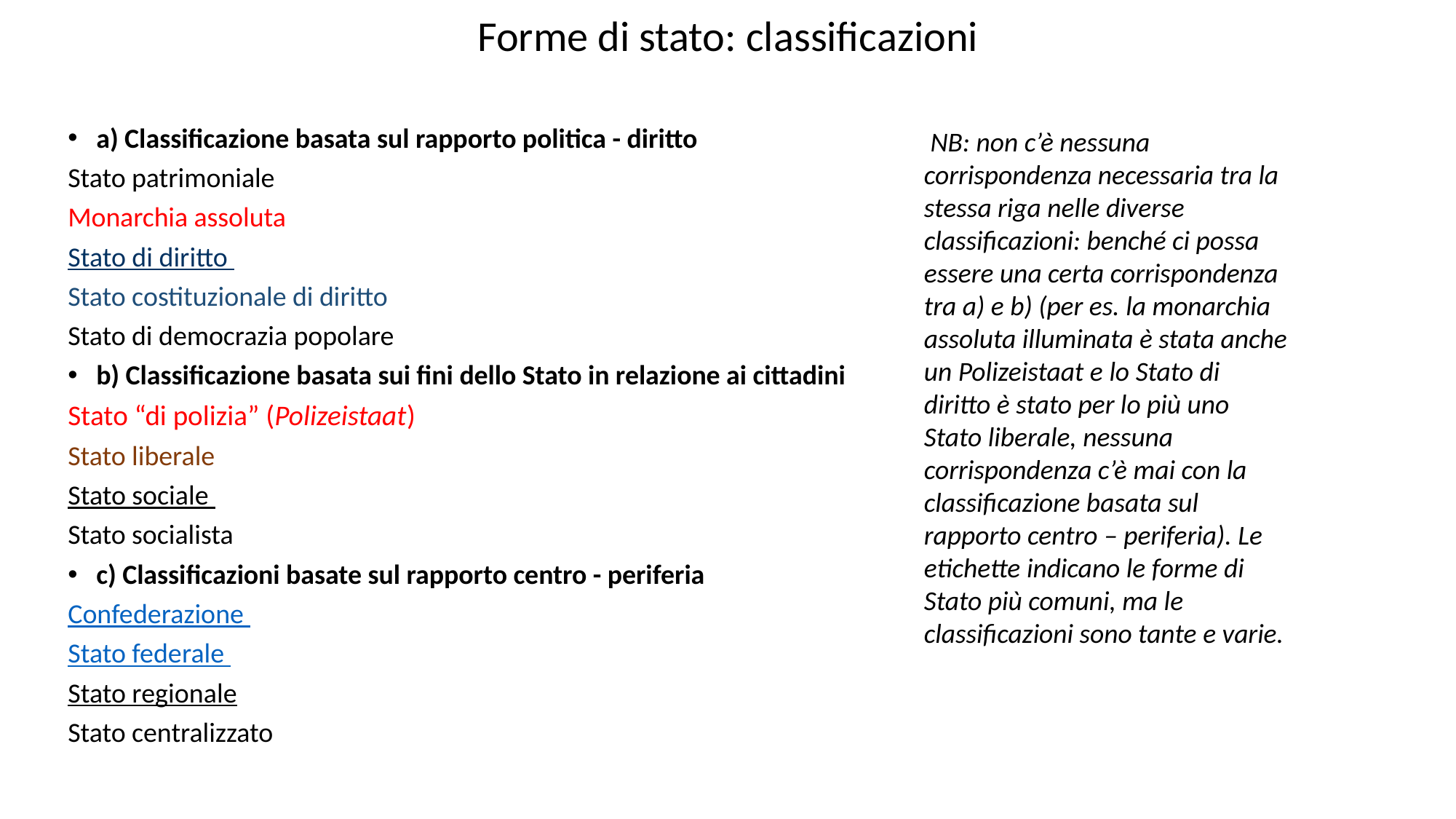

# Forme di stato: classificazioni

a) Classificazione basata sul rapporto politica - diritto
Stato patrimoniale
Monarchia assoluta
Stato di diritto
Stato costituzionale di diritto
Stato di democrazia popolare
b) Classificazione basata sui fini dello Stato in relazione ai cittadini
Stato “di polizia” (Polizeistaat)
Stato liberale
Stato sociale
Stato socialista
c) Classificazioni basate sul rapporto centro - periferia
Confederazione
Stato federale
Stato regionale
Stato centralizzato

 NB: non c’è nessuna corrispondenza necessaria tra la stessa riga nelle diverse classificazioni: benché ci possa essere una certa corrispondenza tra a) e b) (per es. la monarchia assoluta illuminata è stata anche un Polizeistaat e lo Stato di diritto è stato per lo più uno Stato liberale, nessuna corrispondenza c’è mai con la classificazione basata sul rapporto centro – periferia). Le etichette indicano le forme di Stato più comuni, ma le classificazioni sono tante e varie.